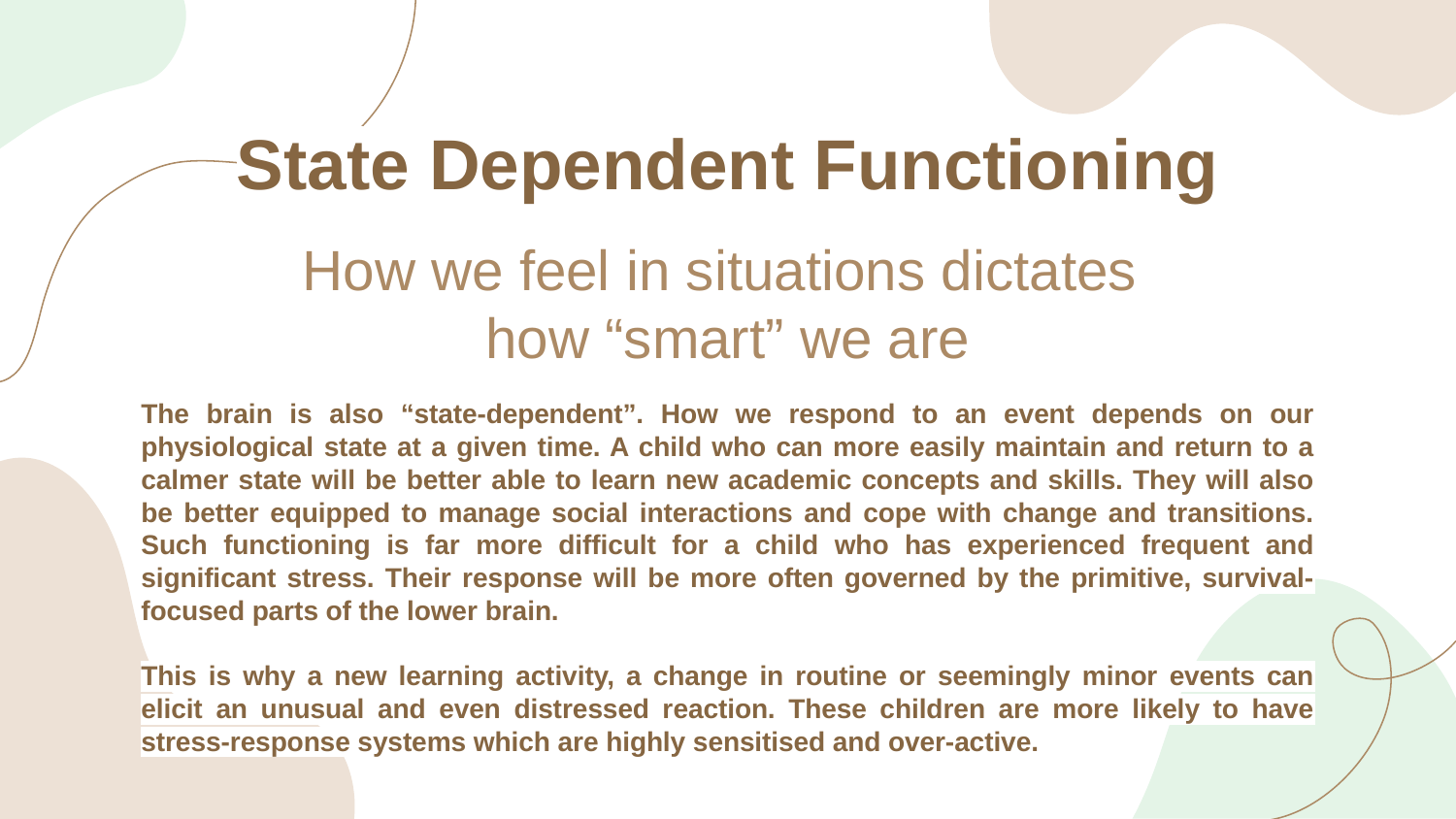

# State Dependent Functioning
How we feel in situations dictates
how “smart” we are

The brain is also “state-dependent”. How we respond to an event depends on our physiological state at a given time. A child who can more easily maintain and return to a calmer state will be better able to learn new academic concepts and skills. They will also be better equipped to manage social interactions and cope with change and transitions. Such functioning is far more difficult for a child who has experienced frequent and significant stress. Their response will be more often governed by the primitive, survival-focused parts of the lower brain.

This is why a new learning activity, a change in routine or seemingly minor events can elicit an unusual and even distressed reaction. These children are more likely to have stress-response systems which are highly sensitised and over-active.